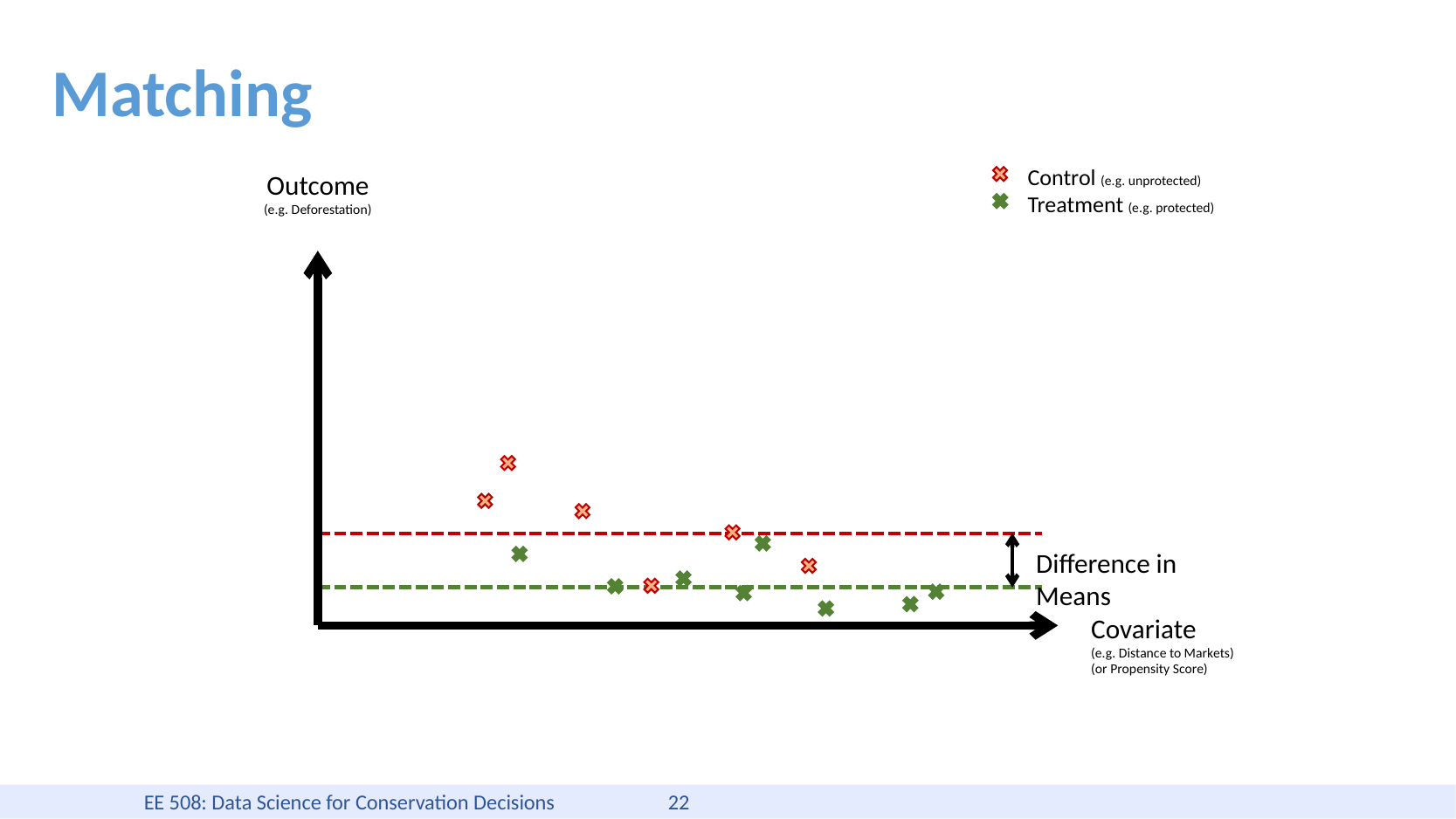

# Matching
Control (e.g. unprotected)
Outcome
(e.g. Deforestation)

Treatment (e.g. protected)

Difference in Means

Covariate
(e.g. Distance to Markets)
(or Propensity Score)